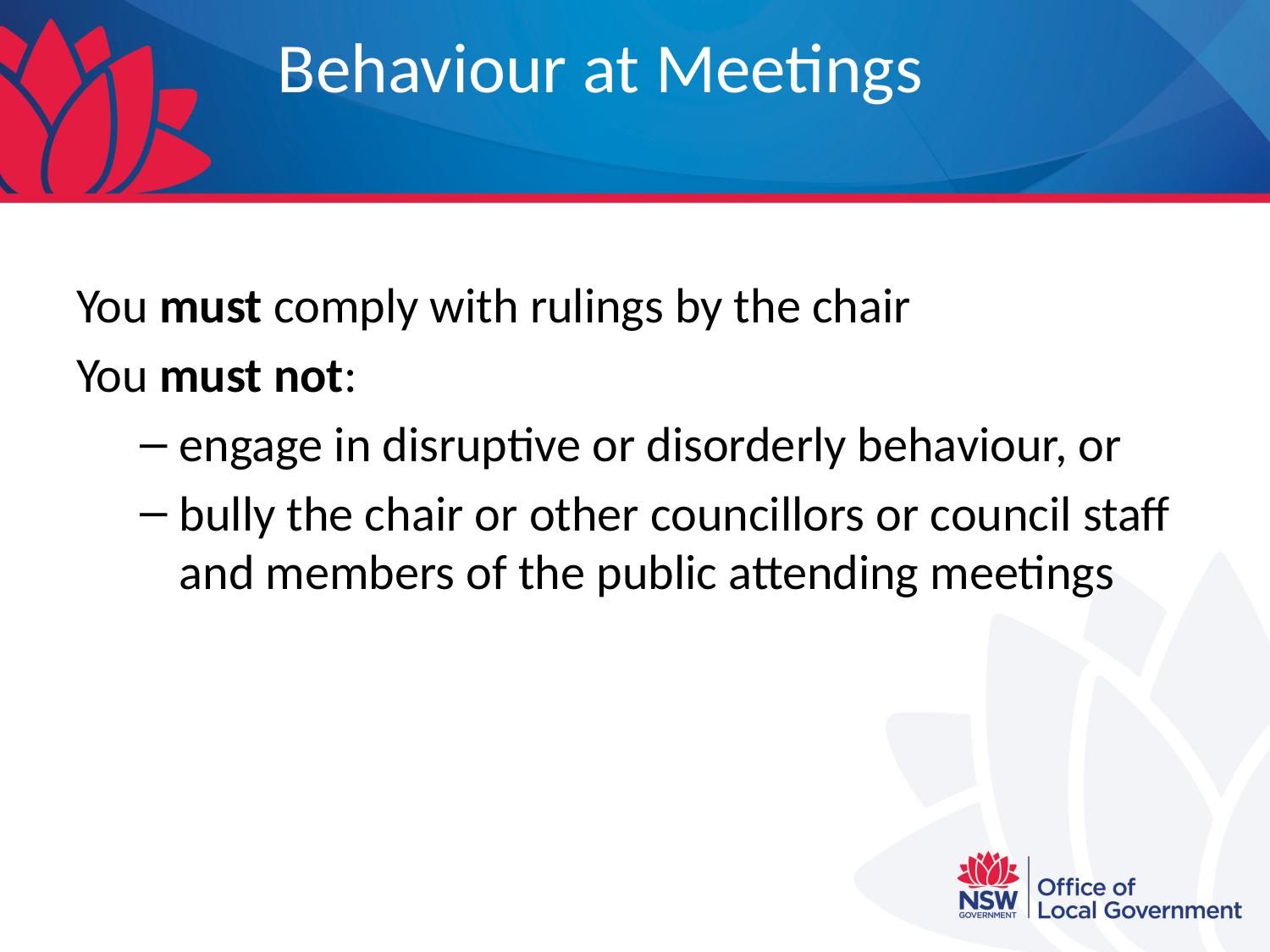

# Behaviour at Meetings
You must comply with rulings by the chair
You must not:
engage in disruptive or disorderly behaviour, or
bully the chair or other councillors or council staff and members of the public attending meetings